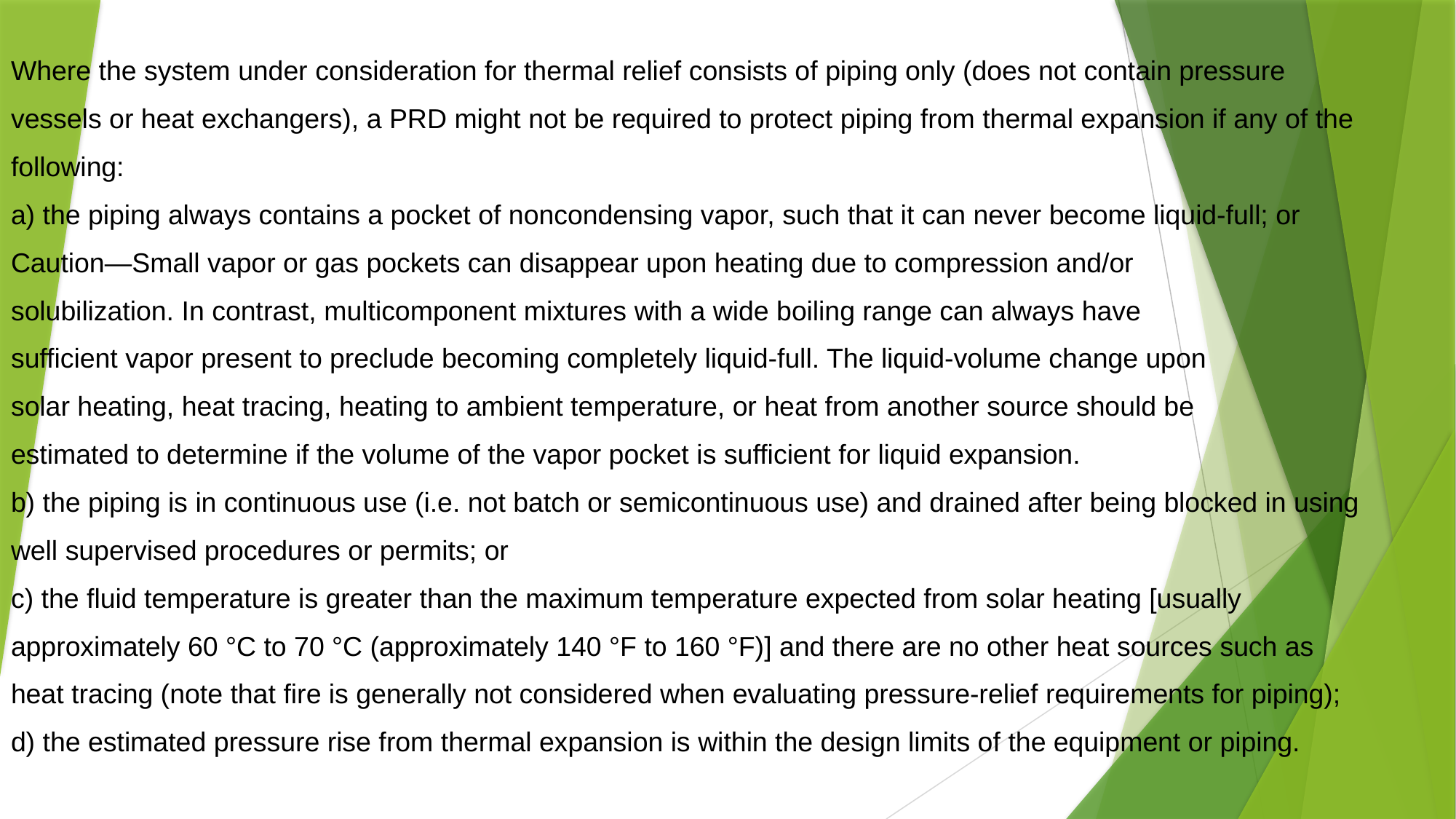

Where the system under consideration for thermal relief consists of piping only (does not contain pressure
vessels or heat exchangers), a PRD might not be required to protect piping from thermal expansion if any of the
following:
a) the piping always contains a pocket of noncondensing vapor, such that it can never become liquid-full; or
Caution—Small vapor or gas pockets can disappear upon heating due to compression and/or
solubilization. In contrast, multicomponent mixtures with a wide boiling range can always have
sufficient vapor present to preclude becoming completely liquid-full. The liquid-volume change upon
solar heating, heat tracing, heating to ambient temperature, or heat from another source should be
estimated to determine if the volume of the vapor pocket is sufficient for liquid expansion.
b) the piping is in continuous use (i.e. not batch or semicontinuous use) and drained after being blocked in using
well supervised procedures or permits; or
c) the fluid temperature is greater than the maximum temperature expected from solar heating [usually
approximately 60 °C to 70 °C (approximately 140 °F to 160 °F)] and there are no other heat sources such as
heat tracing (note that fire is generally not considered when evaluating pressure-relief requirements for piping);
d) the estimated pressure rise from thermal expansion is within the design limits of the equipment or piping.